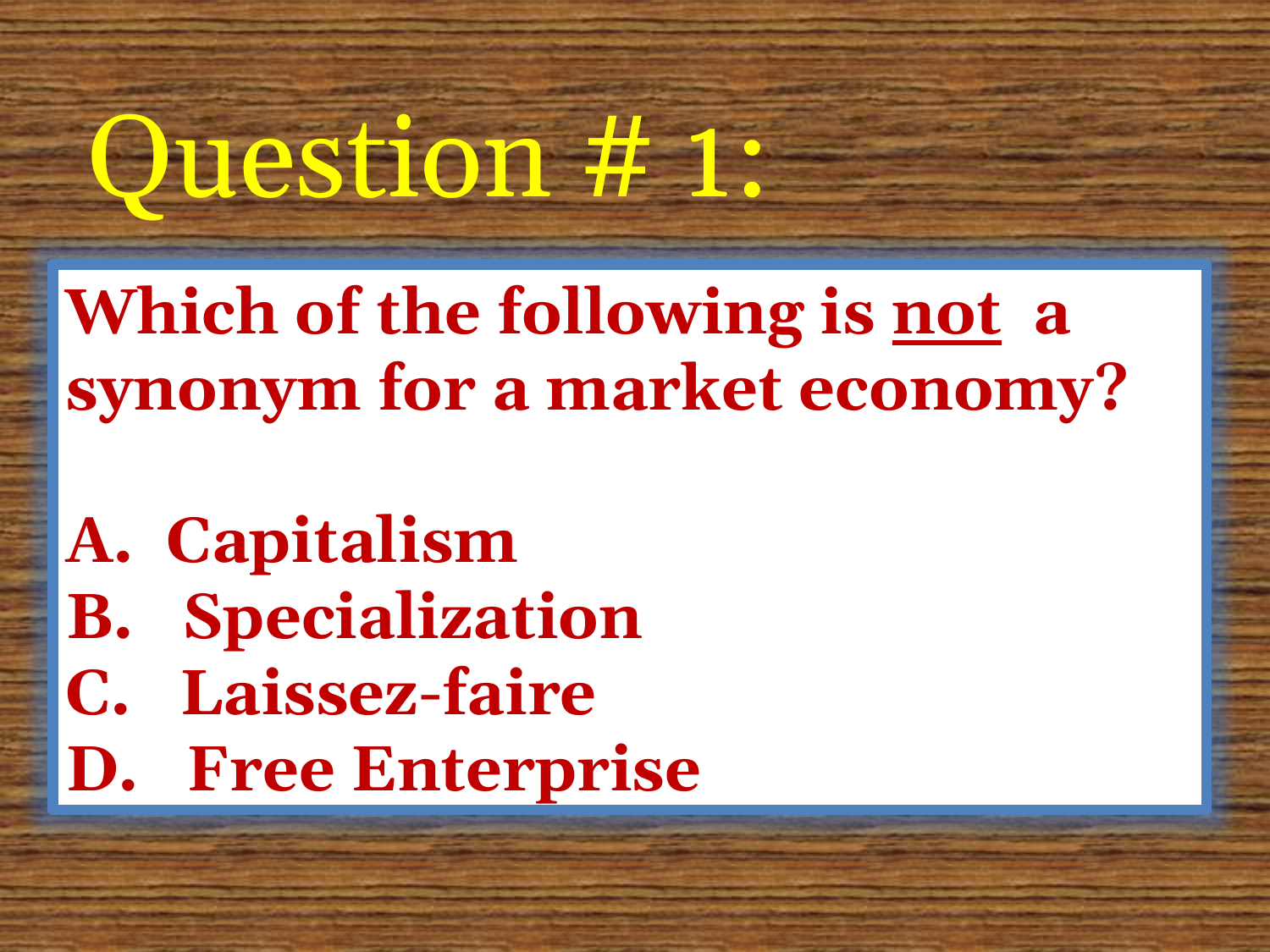

Question # 1:
Which of the following is not  a synonym for a market economy?

A.  Capitalism
B.   Specialization
C.   Laissez-faire
D.   Free Enterprise